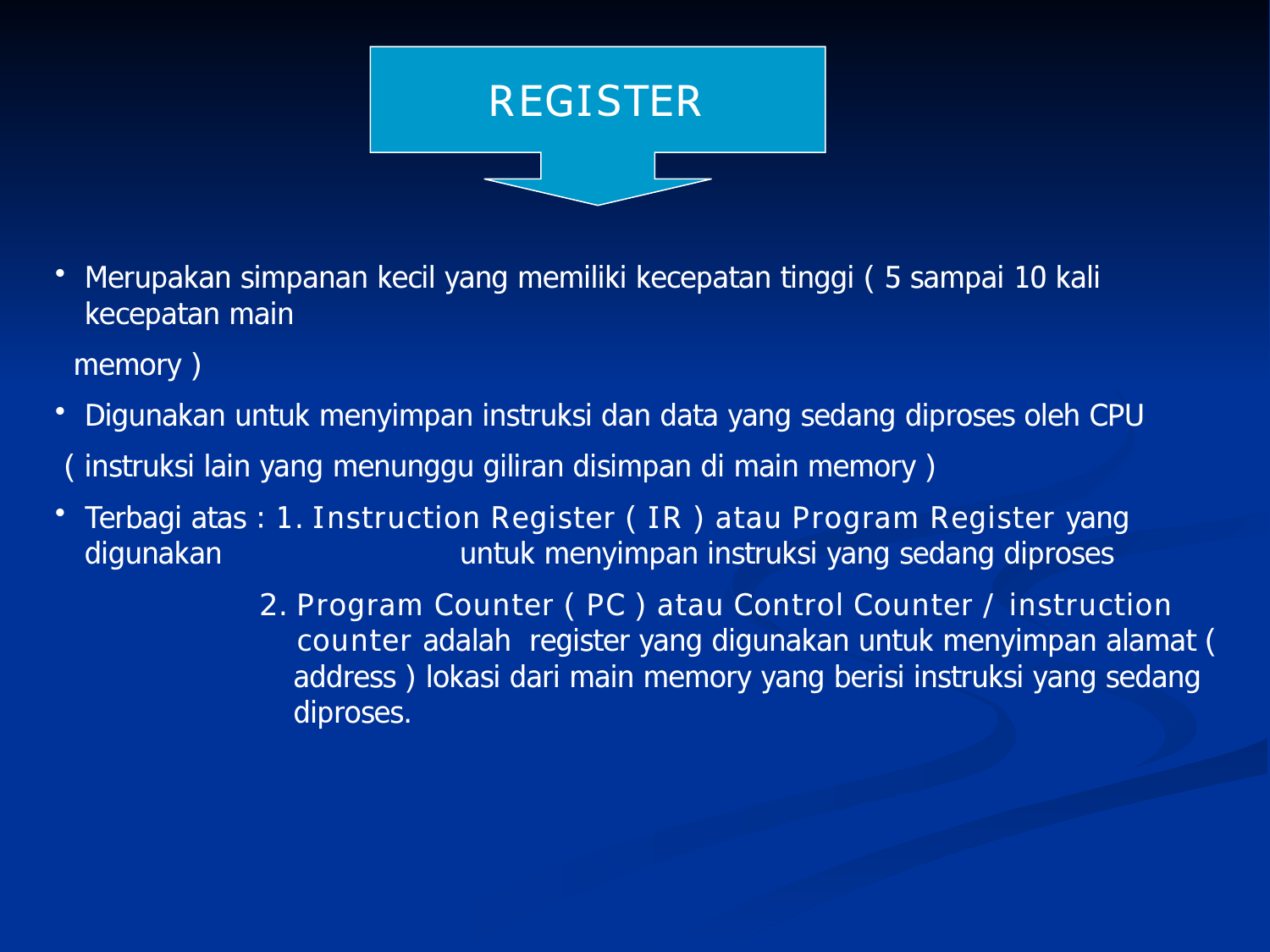

REGISTER
Merupakan simpanan kecil yang memiliki kecepatan tinggi ( 5 sampai 10 kali  kecepatan main
  memory )
Digunakan untuk menyimpan instruksi dan data yang sedang diproses oleh CPU
 ( instruksi lain yang menunggu giliran disimpan di main memory )
Terbagi atas : 1. Instruction Register ( IR ) atau Program Register yang digunakan 	             untuk menyimpan instruksi yang sedang diproses
                      2. Program Counter ( PC ) atau Control Counter / instruction 		             counter adalah  register yang digunakan untuk menyimpan alamat ( 	            address ) lokasi dari main memory yang berisi instruksi yang sedang 	            diproses.